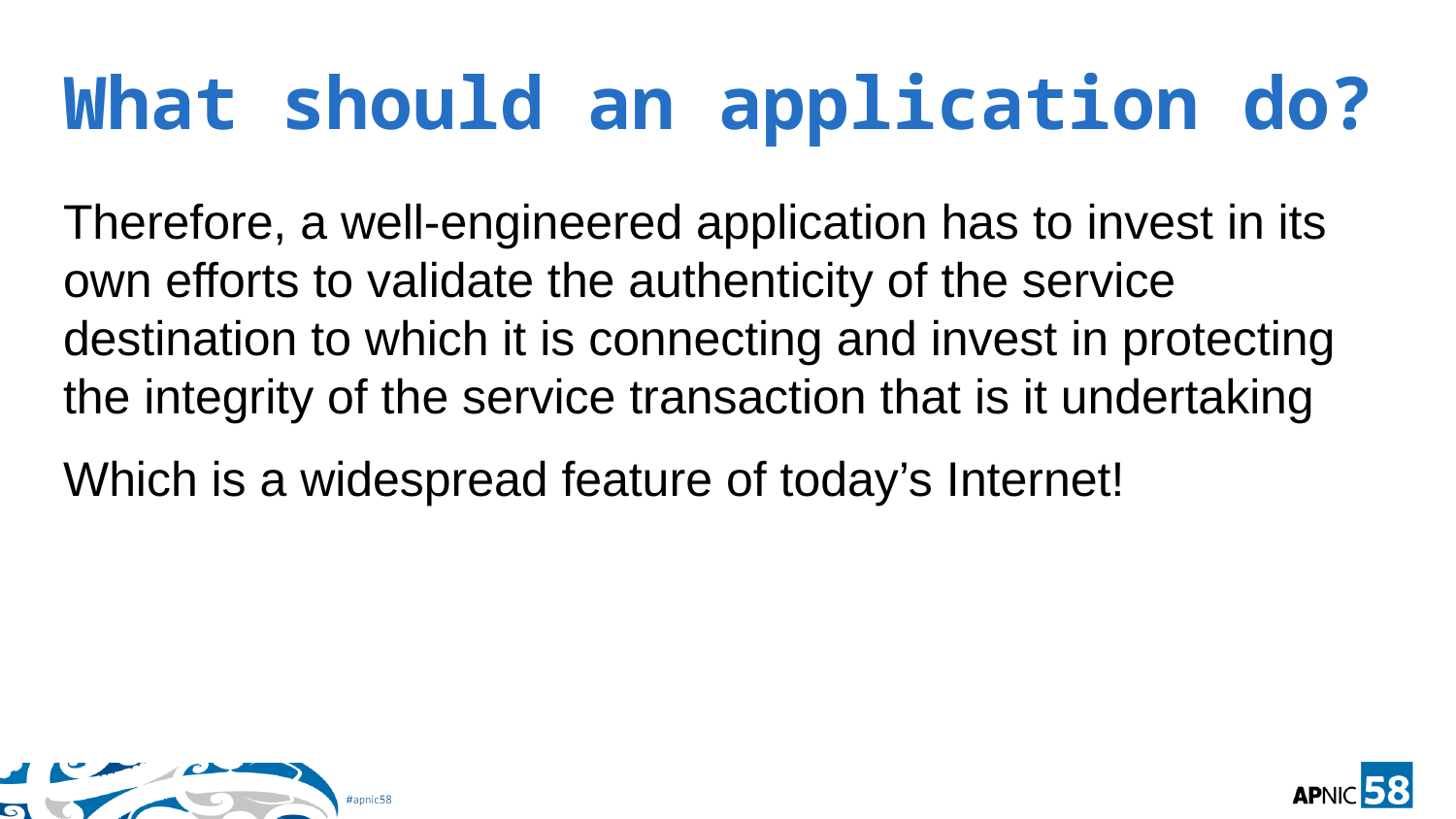

# What should an application do?
Therefore, a well-engineered application has to invest in its own efforts to validate the authenticity of the service destination to which it is connecting and invest in protecting the integrity of the service transaction that is it undertaking
Which is a widespread feature of today’s Internet!